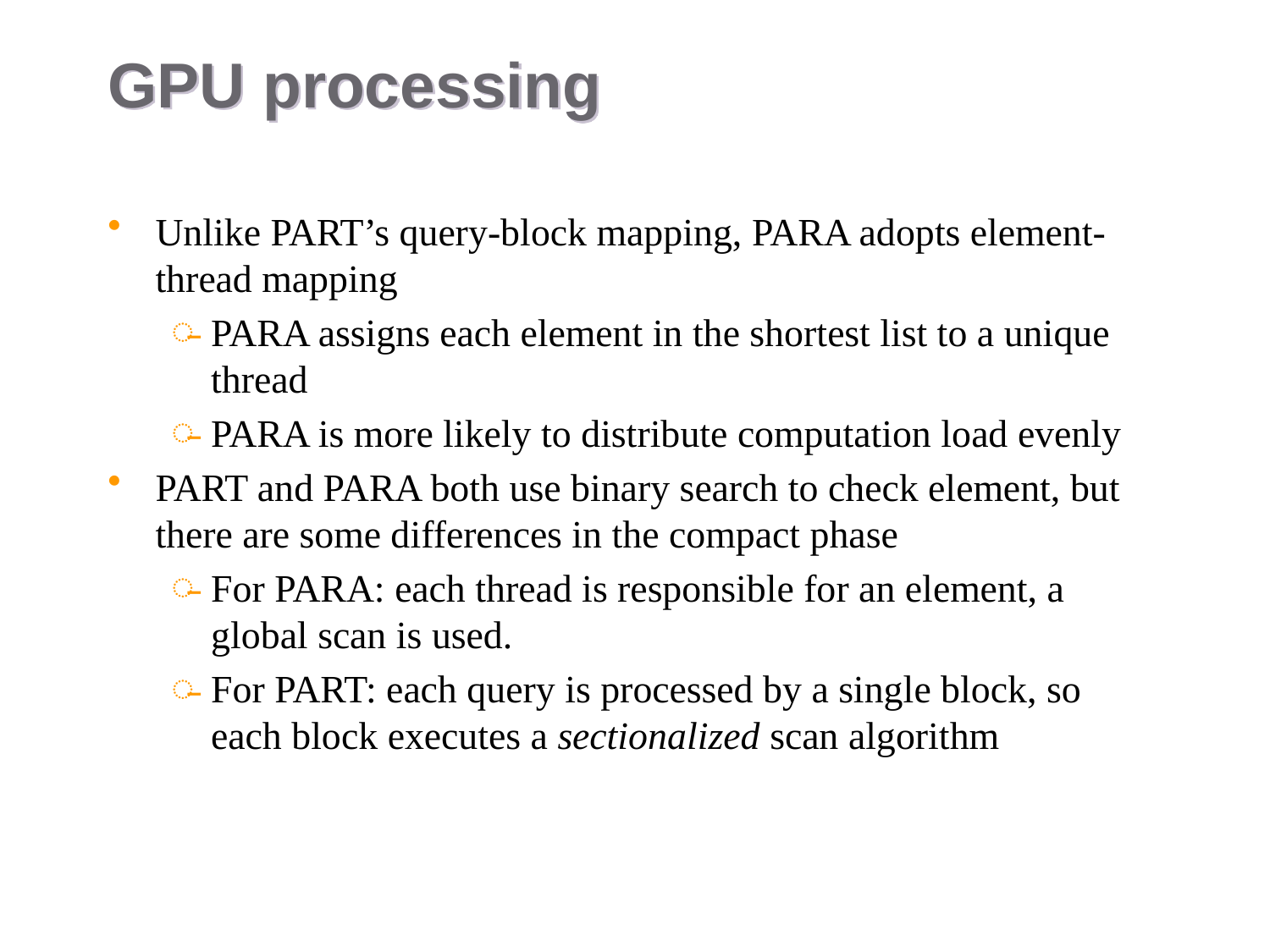

# GPU processing
Unlike PART’s query-block mapping, PARA adopts element-thread mapping
PARA assigns each element in the shortest list to a unique thread
PARA is more likely to distribute computation load evenly
PART and PARA both use binary search to check element, but there are some differences in the compact phase
For PARA: each thread is responsible for an element, a global scan is used.
For PART: each query is processed by a single block, so each block executes a sectionalized scan algorithm